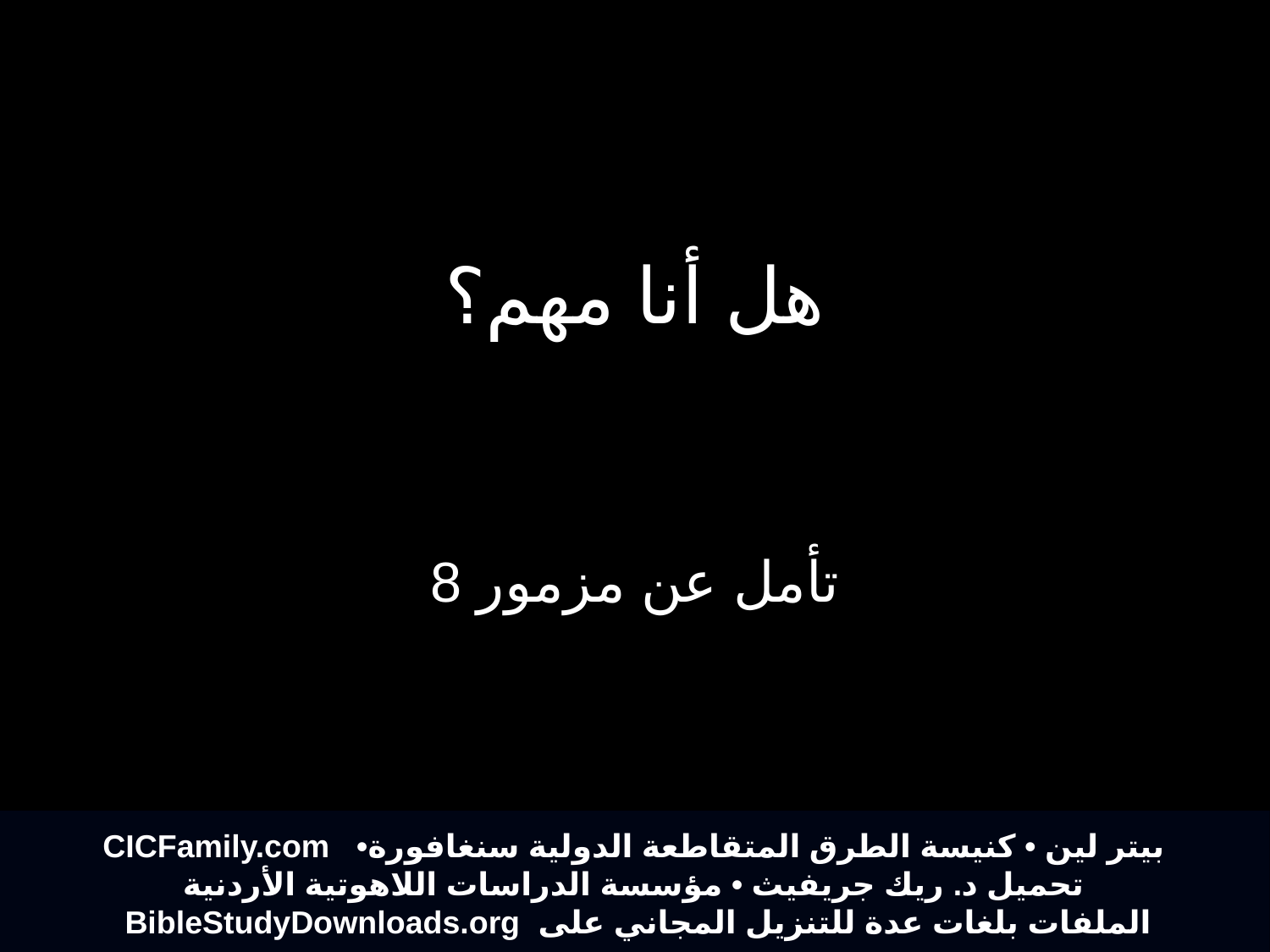

# هل أنا مهم؟
تأمل عن مزمور 8
بيتر لين • كنيسة الطرق المتقاطعة الدولية سنغافورة•   CICFamily.com
تحميل د. ريك جريفيث • مؤسسة الدراسات اللاهوتية الأردنية
الملفات بلغات عدة للتنزيل المجاني على  BibleStudyDownloads.org